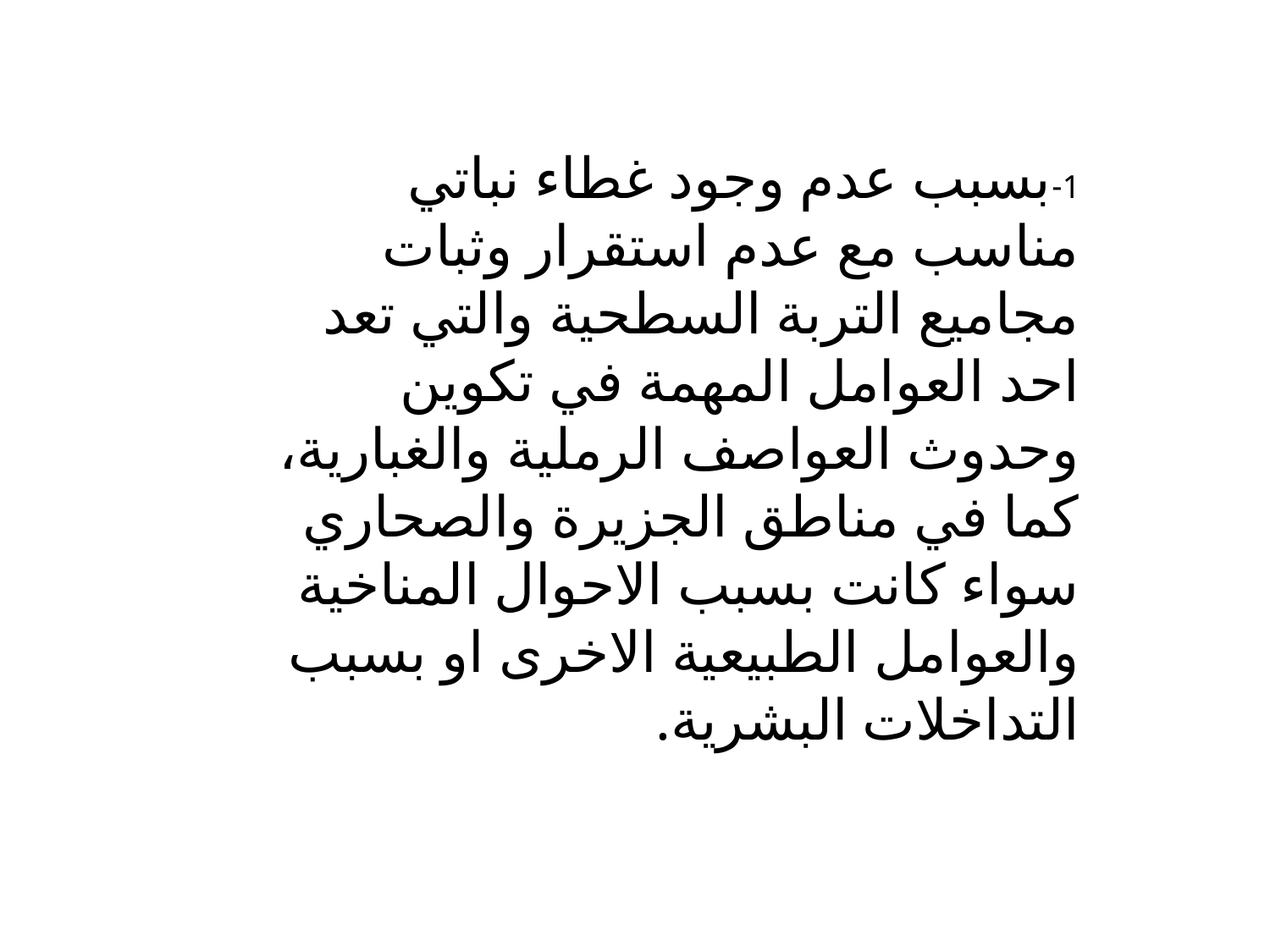

1-	بسبب عدم وجود غطاء نباتي مناسب مع عدم استقرار وثبات مجاميع التربة السطحية والتي تعد احد العوامل المهمة في تكوين وحدوث العواصف الرملية والغبارية، كما في مناطق الجزيرة والصحاري سواء كانت بسبب الاحوال المناخية والعوامل الطبيعية الاخرى او بسبب التداخلات البشرية.